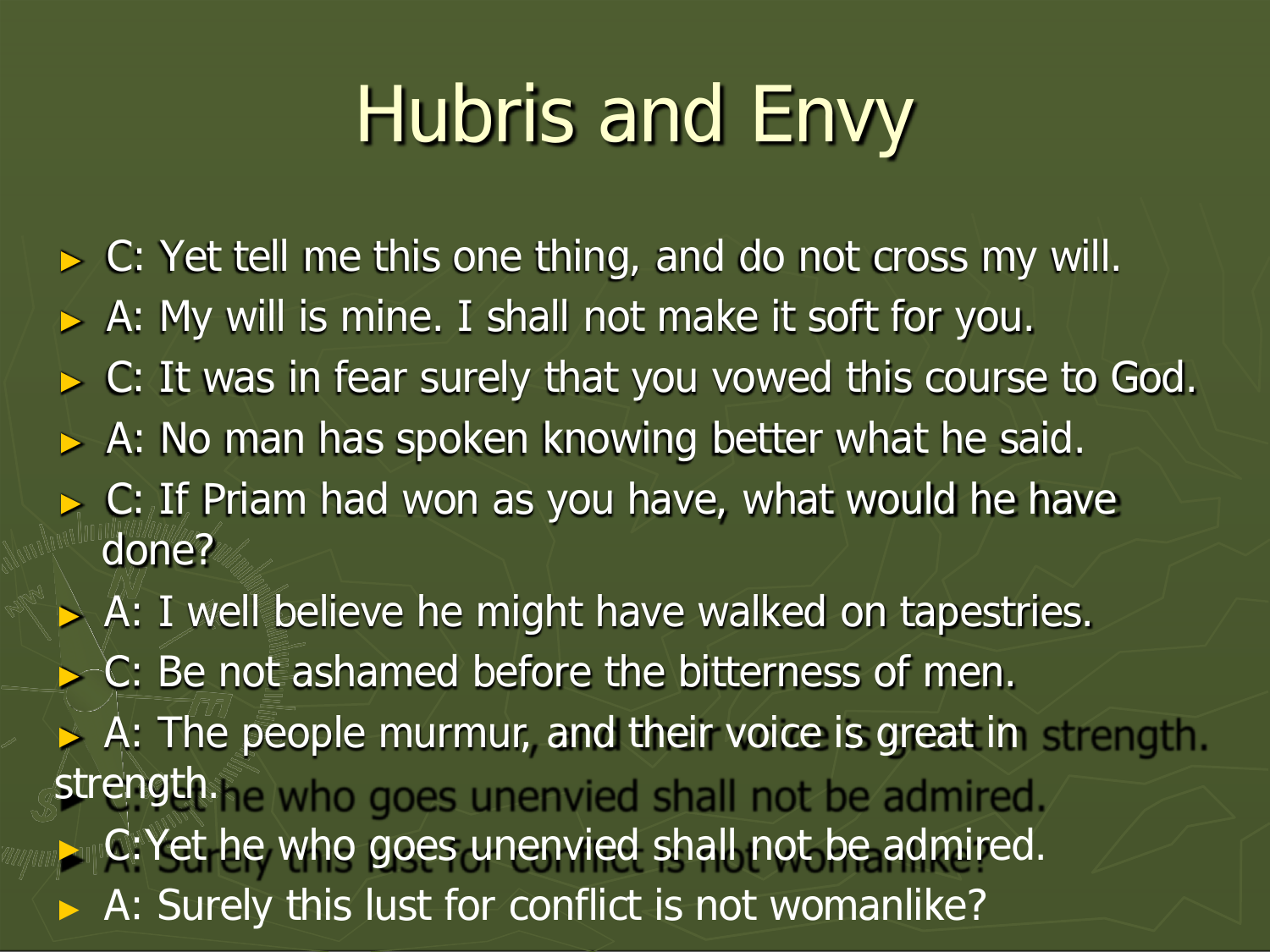

# Hubris and Envy

►  C: Yet tell me this one thing, and do not cross my will.

►  A: My will is mine. I shall not make it soft for you.

►  C: It was in fear surely that you vowed this course to God.

►  A: No man has spoken knowing better what he said.

►  C: If Priam had won as you have, what would he have done?

►  A: I well believe he might have walked on tapestries.

►  C: Be not ashamed before the bitterness of men.

►  A: The people murmur, and their voice is great in strength.

►  C:Yet he who goes unenvied shall not be admired.

►  A: Surely this lust for conflict is not womanlike?